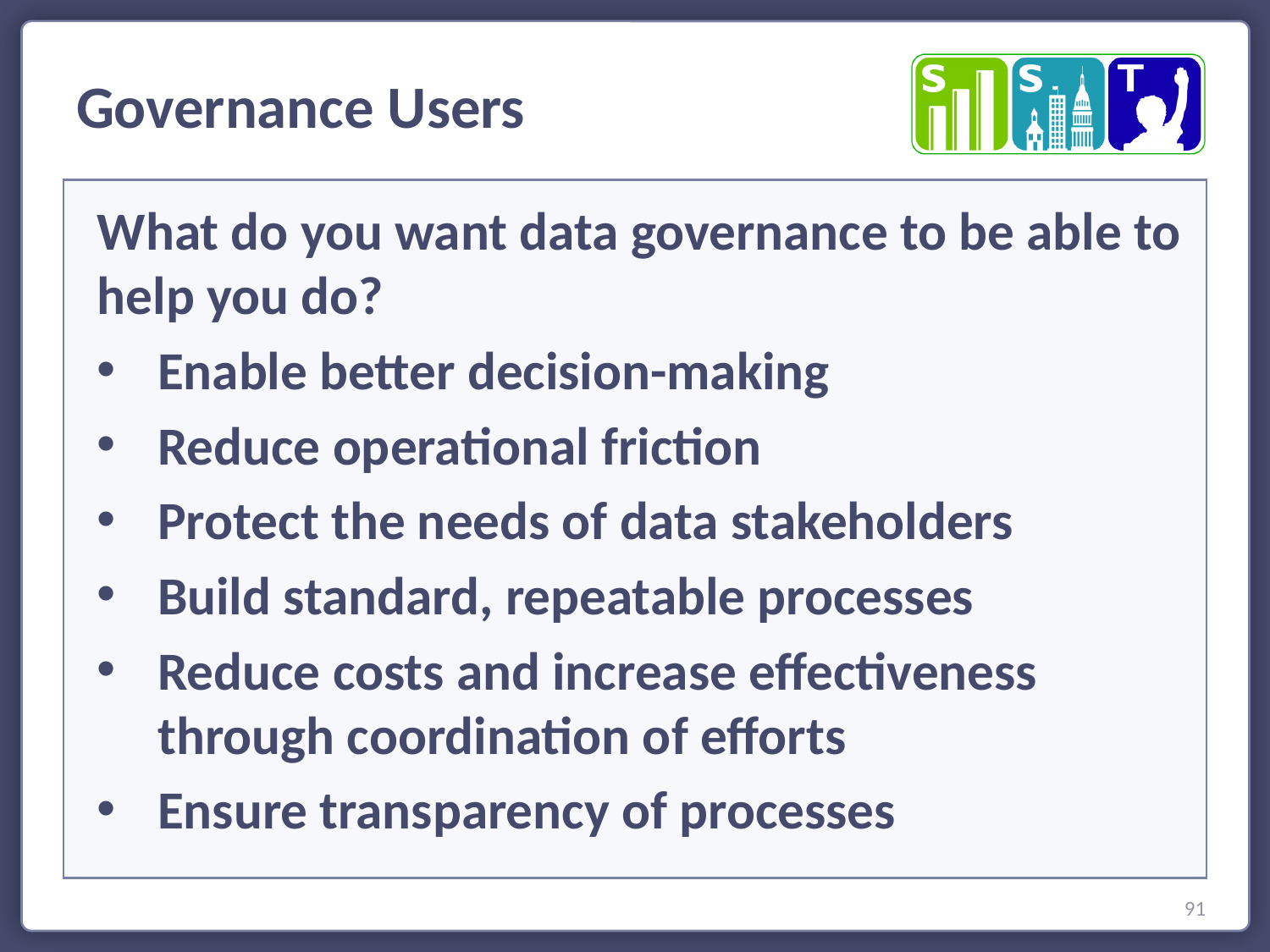

Governance Users
What do you want data governance to be able to help you do?
Enable better decision-making
Reduce operational friction
Protect the needs of data stakeholders
Build standard, repeatable processes
Reduce costs and increase effectiveness through coordination of efforts
Ensure transparency of processes
91